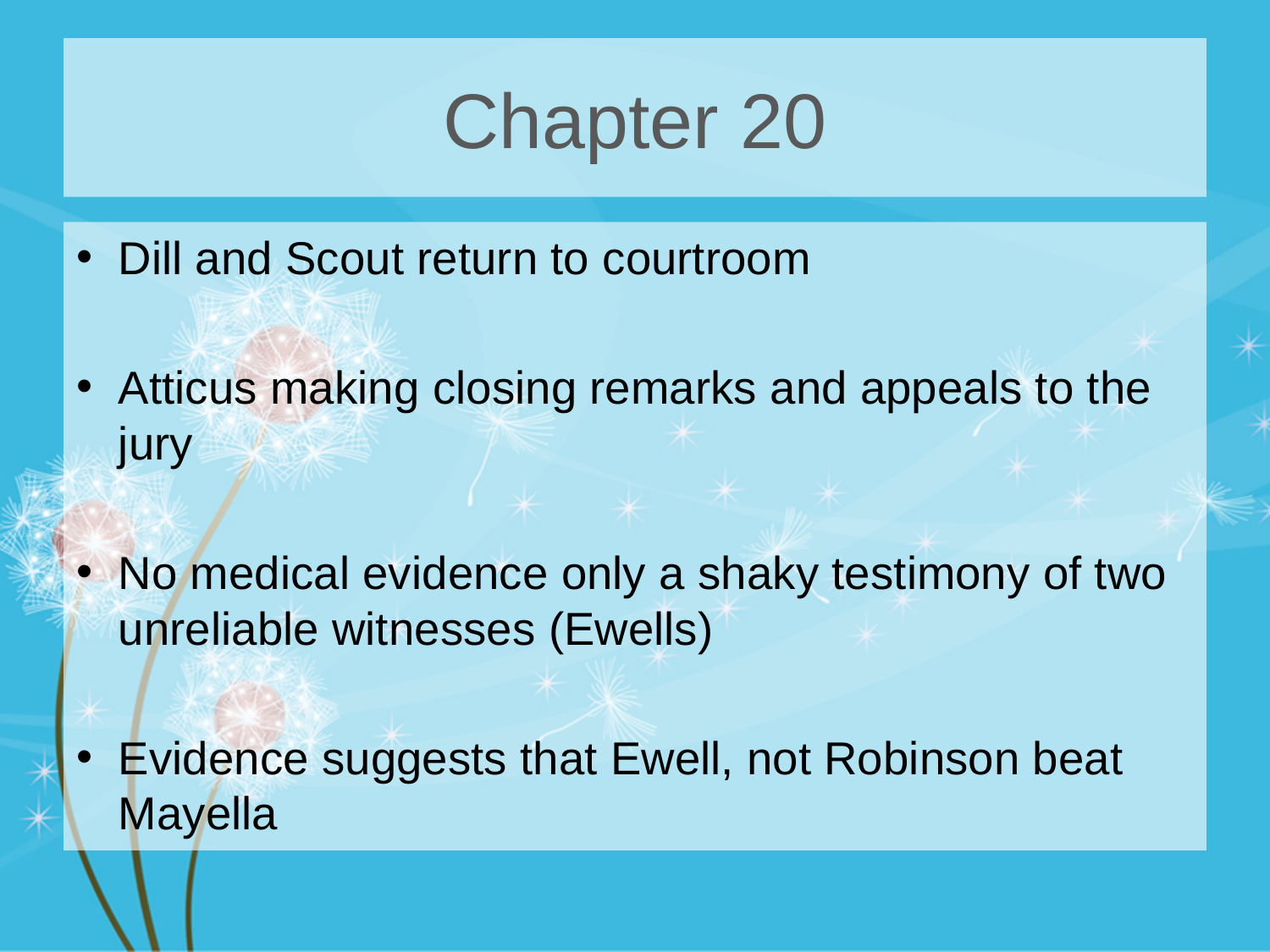

# Chapter 20
Dill and Scout return to courtroom

Atticus making closing remarks and appeals to the jury

No medical evidence only a shaky testimony of two unreliable witnesses (Ewells)

Evidence suggests that Ewell, not Robinson beat Mayella